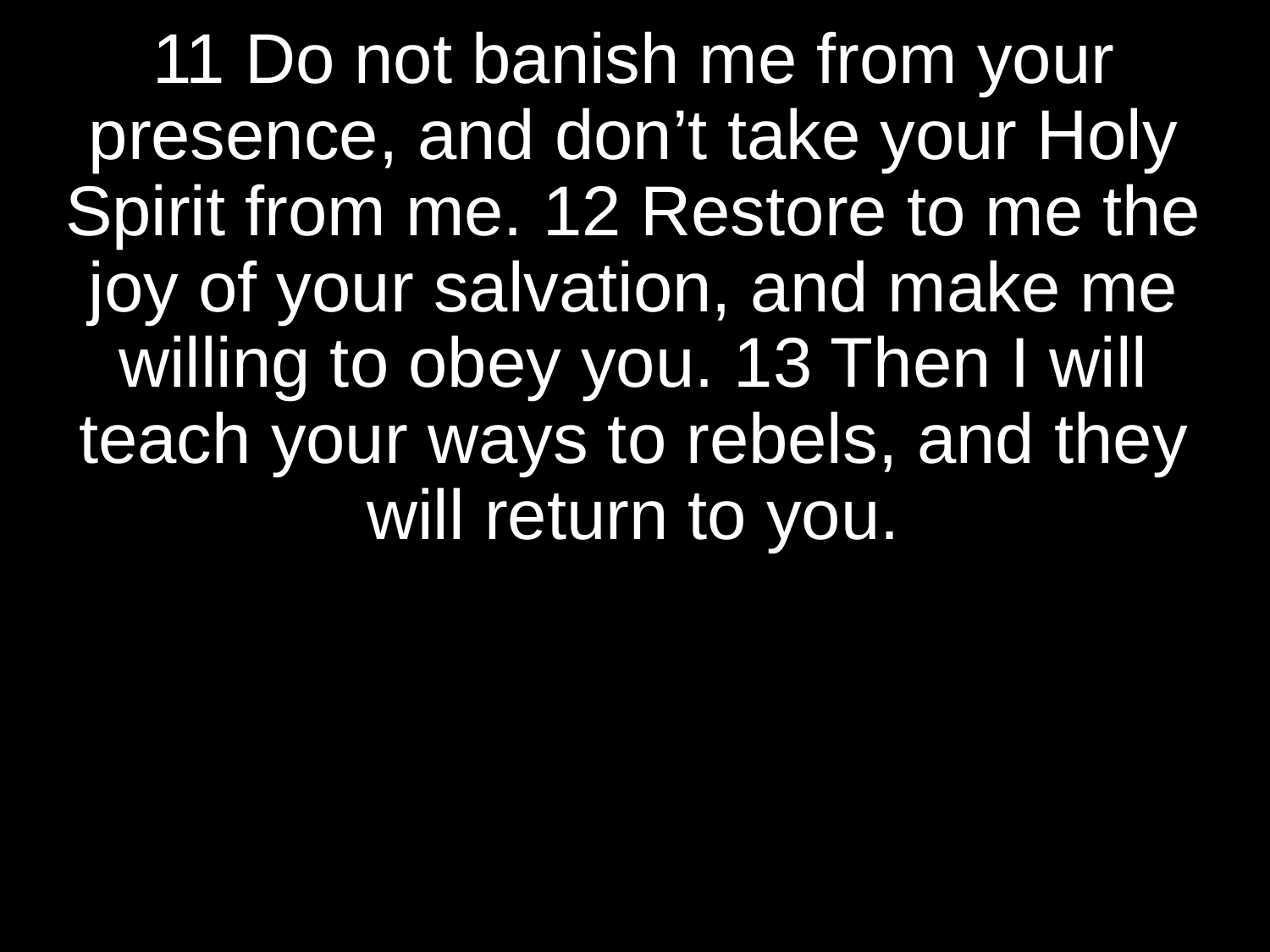

11 Do not banish me from your presence, and don’t take your Holy Spirit from me. 12 Restore to me the joy of your salvation, and make me willing to obey you. 13 Then I will teach your ways to rebels, and they will return to you.